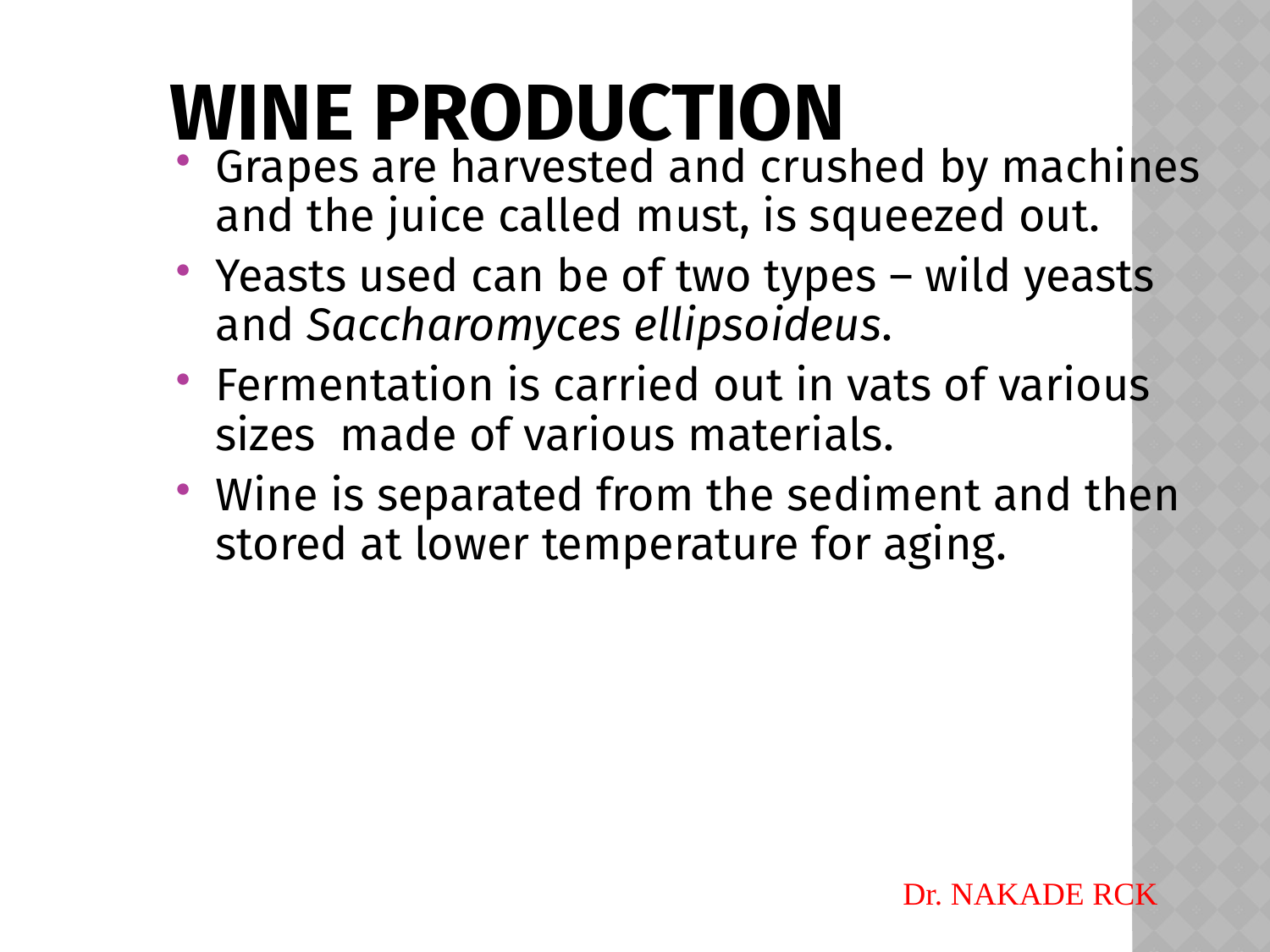

# Wine production
Grapes are harvested and crushed by machines and the juice called must, is squeezed out.
Yeasts used can be of two types – wild yeasts and Saccharomyces ellipsoideus.
Fermentation is carried out in vats of various sizes  made of various materials.
Wine is separated from the sediment and then stored at lower temperature for aging.
Dr. NAKADE RCK